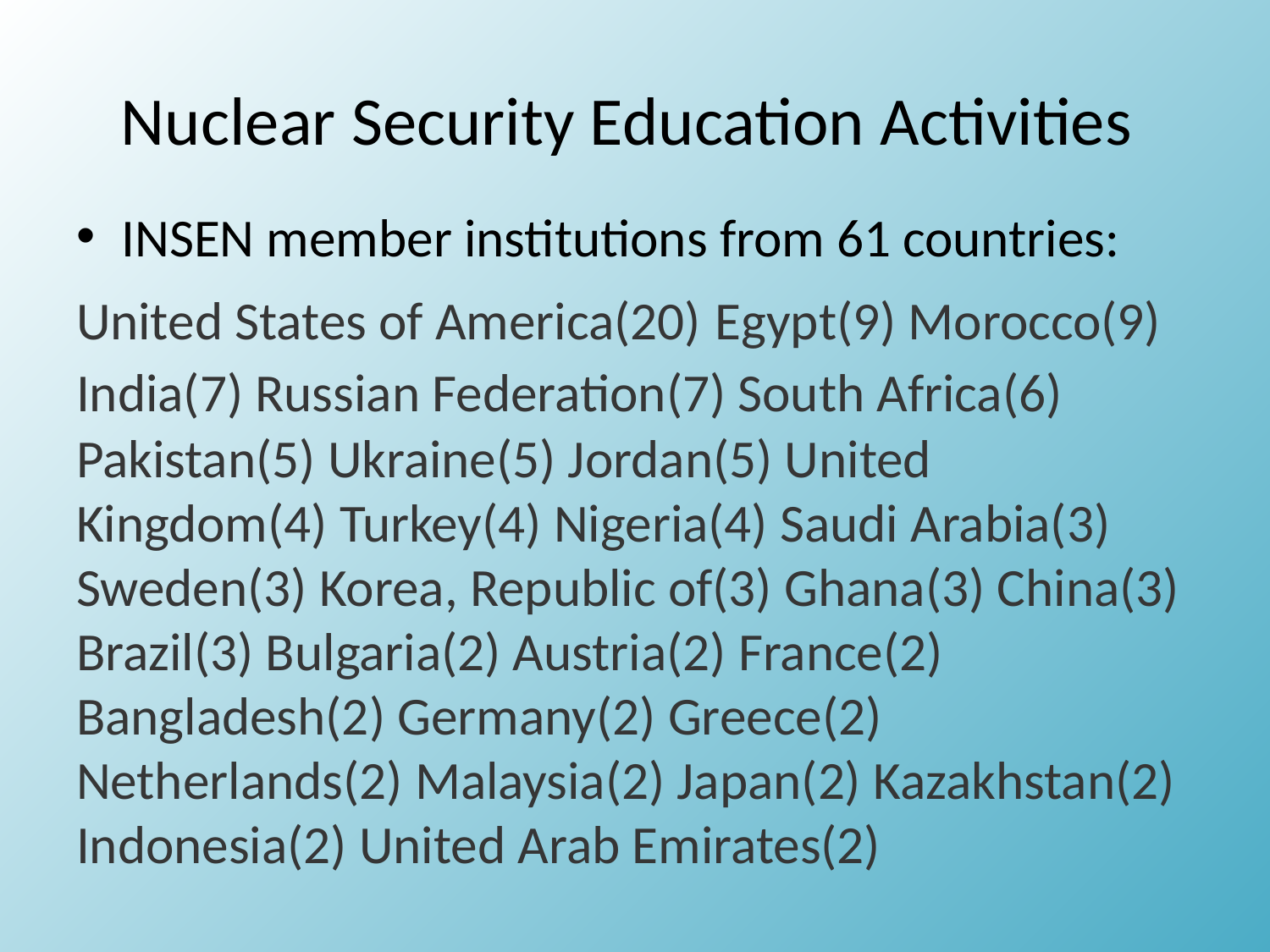

# Nuclear Security Education Activities
INSEN member institutions from 61 countries:
United States of America(20) Egypt(9) Morocco(9) India(7) Russian Federation(7) South Africa(6) Pakistan(5) Ukraine(5) Jordan(5) United Kingdom(4) Turkey(4) Nigeria(4) Saudi Arabia(3) Sweden(3) Korea, Republic of(3) Ghana(3) China(3) Brazil(3) Bulgaria(2) Austria(2) France(2) Bangladesh(2) Germany(2) Greece(2) Netherlands(2) Malaysia(2) Japan(2) Kazakhstan(2) Indonesia(2) United Arab Emirates(2)